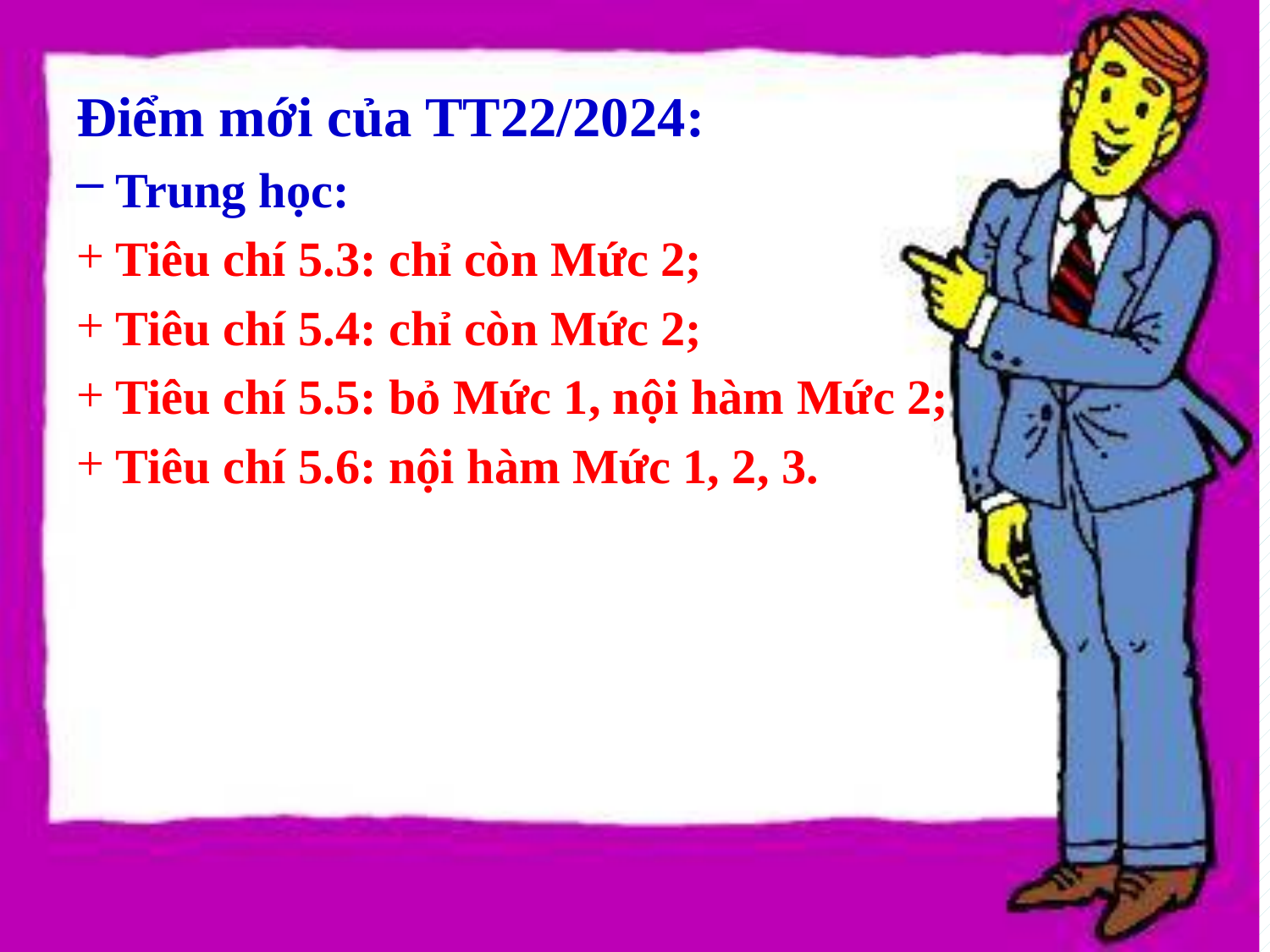

Điểm mới của TT22/2024:
Trung học:
Tiêu chí 5.3: chỉ còn Mức 2;
Tiêu chí 5.4: chỉ còn Mức 2;
Tiêu chí 5.5: bỏ Mức 1, nội hàm Mức 2;
Tiêu chí 5.6: nội hàm Mức 1, 2, 3.